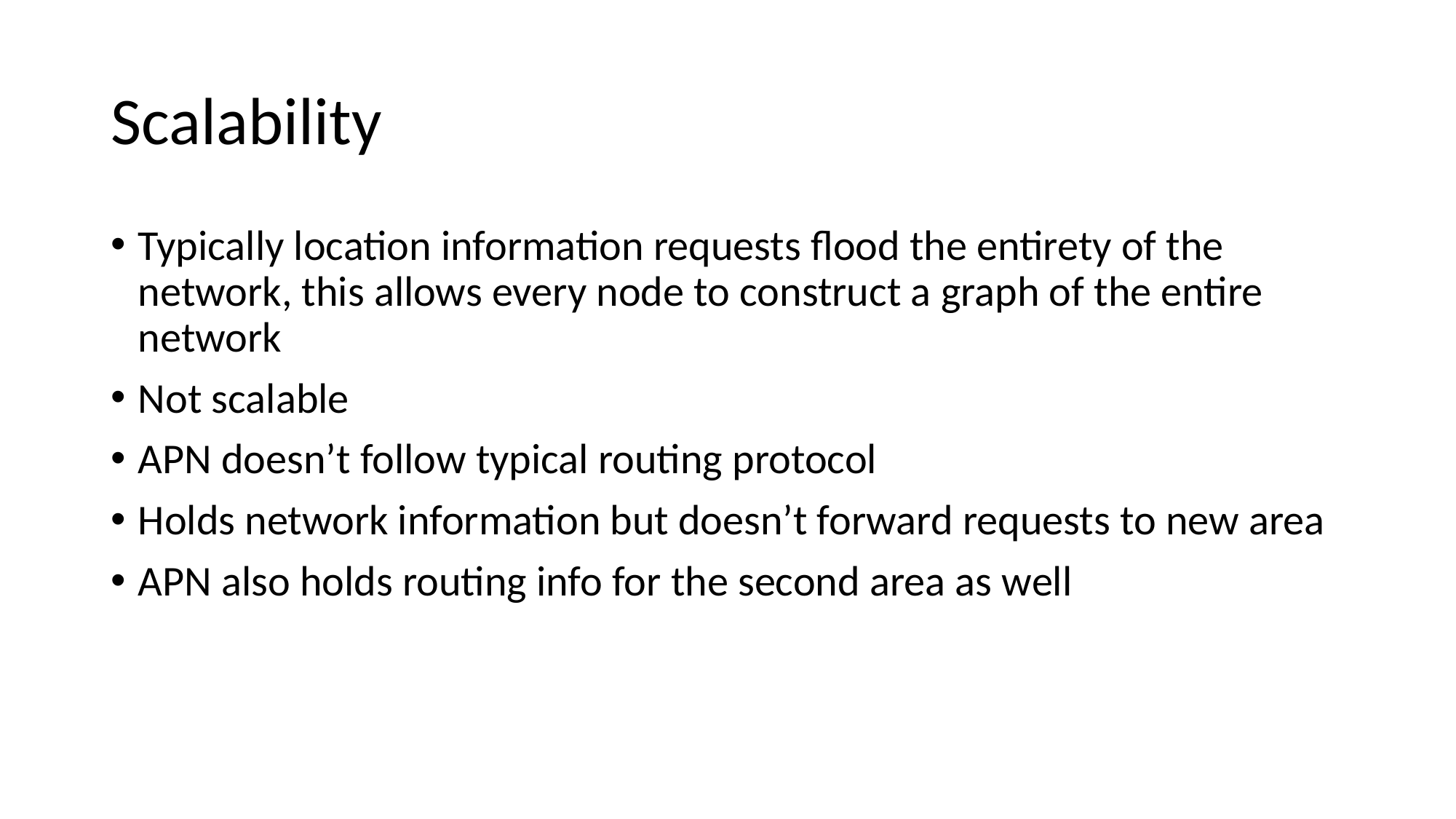

# Scalability
Typically location information requests flood the entirety of the network, this allows every node to construct a graph of the entire network
Not scalable
APN doesn’t follow typical routing protocol
Holds network information but doesn’t forward requests to new area
APN also holds routing info for the second area as well